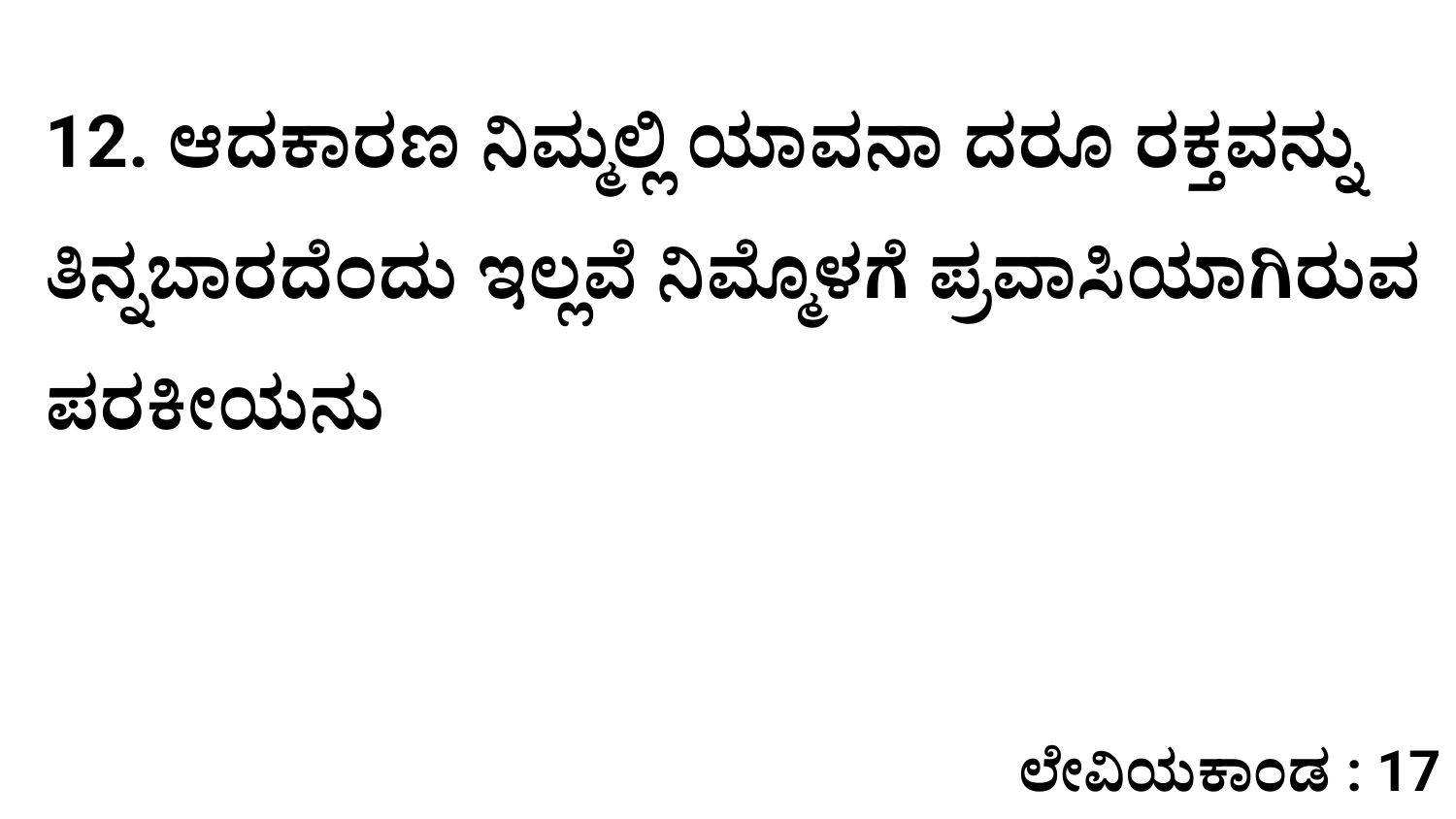

12. ಆದಕಾರಣ ನಿಮ್ಮಲ್ಲಿ ಯಾವನಾ ದರೂ ರಕ್ತವನ್ನು ತಿನ್ನಬಾರದೆಂದು ಇಲ್ಲವೆ ನಿಮ್ಮೊಳಗೆ ಪ್ರವಾಸಿಯಾಗಿರುವ ಪರಕೀಯನು
ಲೇವಿಯಕಾಂಡ : 17